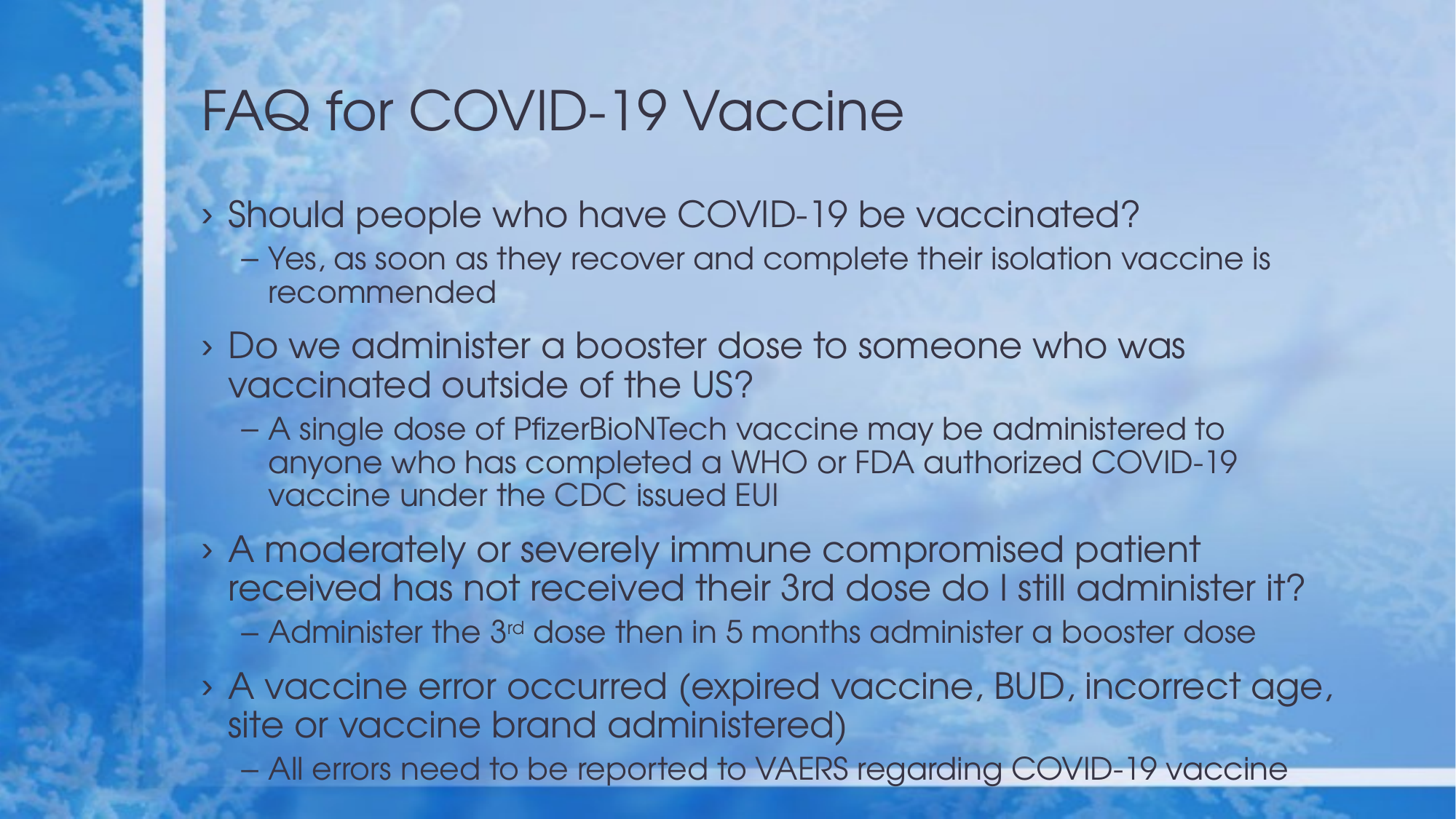

# FAQ for COVID-19 Vaccine
Should people who have COVID-19 be vaccinated?
Yes, as soon as they recover and complete their isolation vaccine is recommended
Do we administer a booster dose to someone who was vaccinated outside of the US?
A single dose of PfizerBioNTech vaccine may be administered to anyone who has completed a WHO or FDA authorized COVID-19 vaccine under the CDC issued EUI
A moderately or severely immune compromised patient received has not received their 3rd dose do I still administer it?
Administer the 3rd dose then in 5 months administer a booster dose
A vaccine error occurred (expired vaccine, BUD, incorrect age, site or vaccine brand administered)
All errors need to be reported to VAERS regarding COVID-19 vaccine